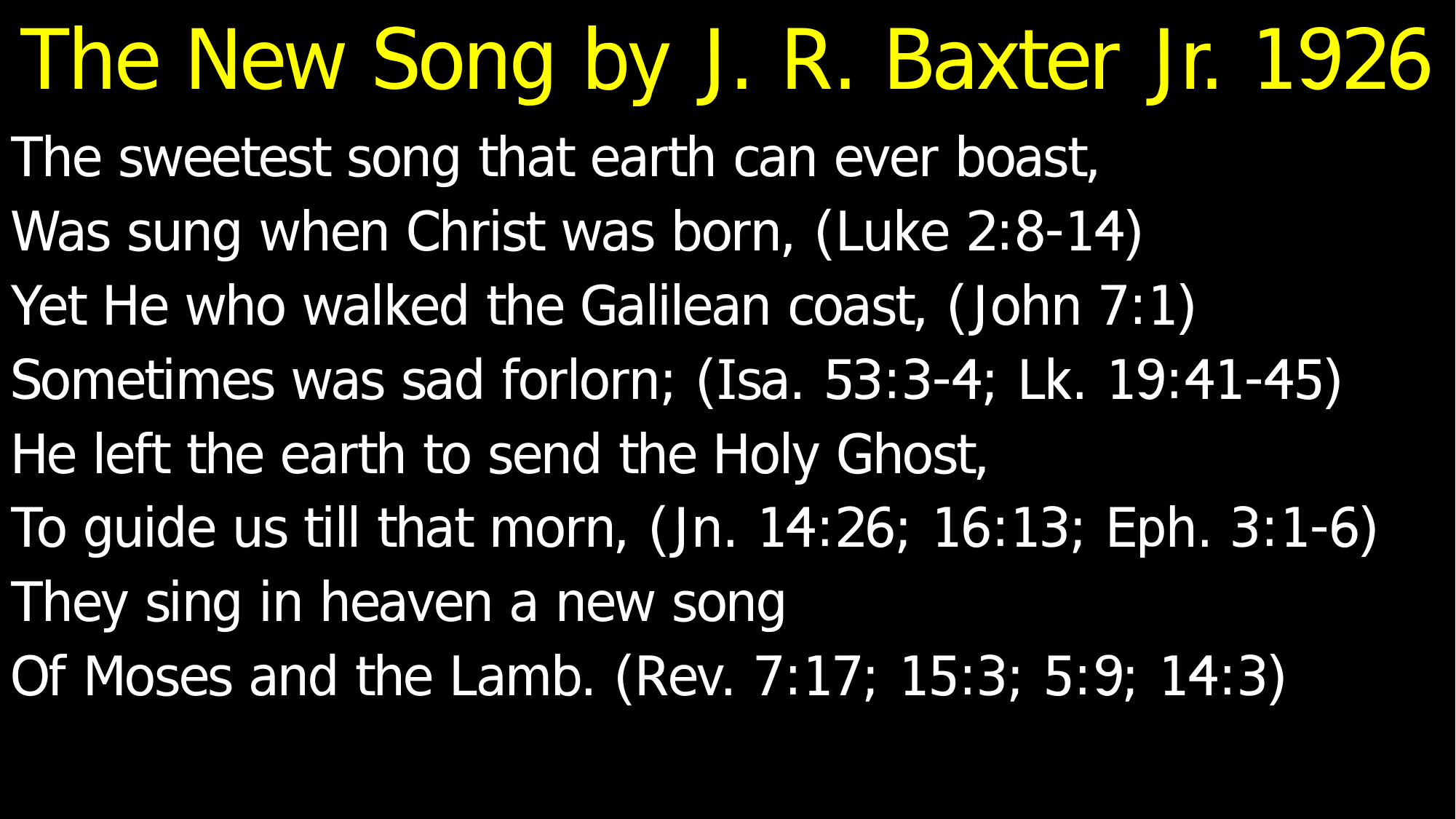

# The New Song by J. R. Baxter Jr. 1926
The sweetest song that earth can ever boast,
Was sung when Christ was born, (Luke 2:8-14)
Yet He who walked the Galilean coast, (John 7:1)
Sometimes was sad forlorn; (Isa. 53:3-4; Lk. 19:41-45)
He left the earth to send the Holy Ghost,
To guide us till that morn, (Jn. 14:26; 16:13; Eph. 3:1-6)
They sing in heaven a new song
Of Moses and the Lamb. (Rev. 7:17; 15:3; 5:9; 14:3)